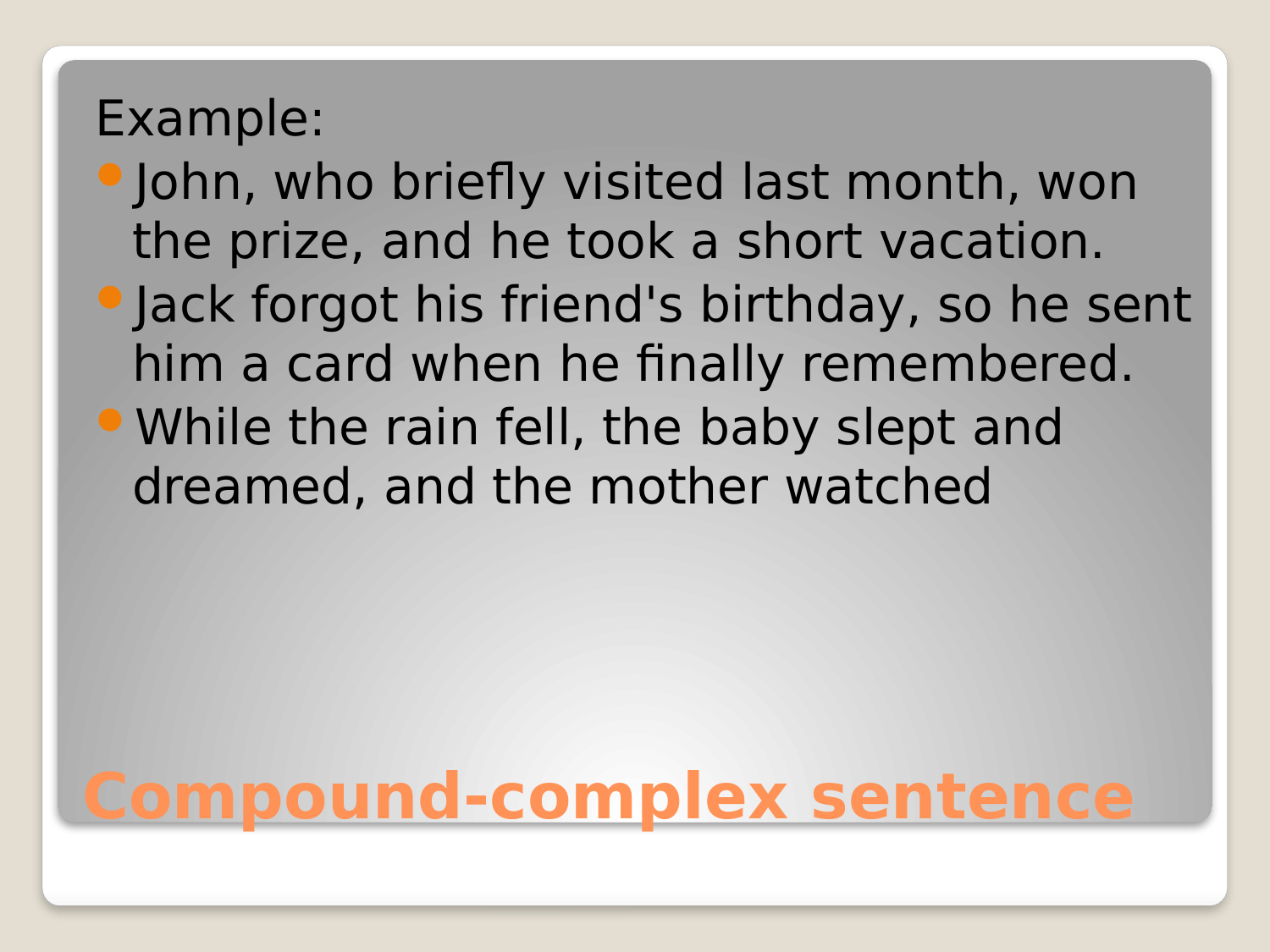

Example:
John, who briefly visited last month, won the prize, and he took a short vacation.
Jack forgot his friend's birthday, so he sent him a card when he finally remembered.
While the rain fell, the baby slept and dreamed, and the mother watched
# Compound-complex sentence